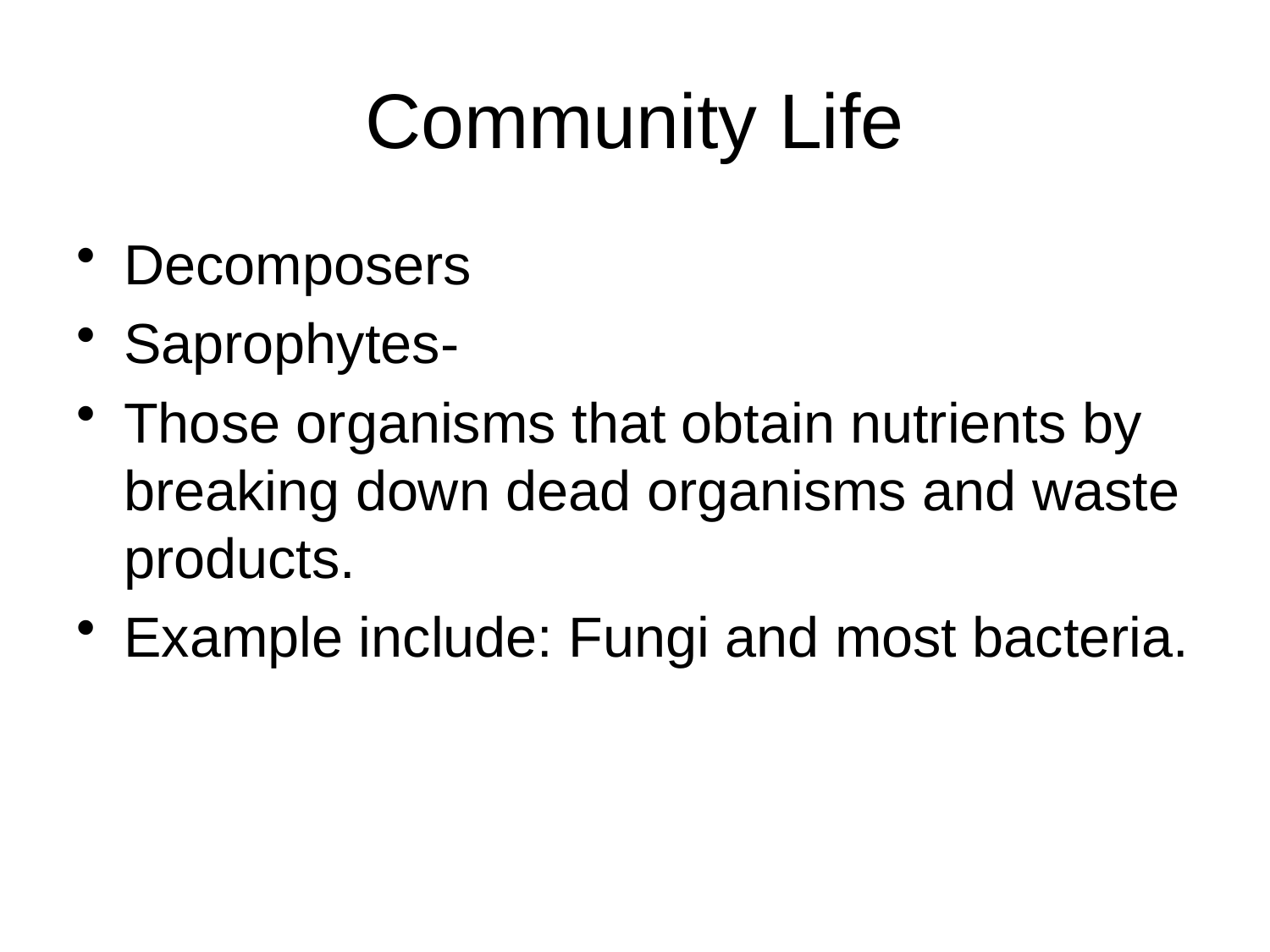

# Community Life
Decomposers
Saprophytes-
Those organisms that obtain nutrients by breaking down dead organisms and waste products.
Example include: Fungi and most bacteria.